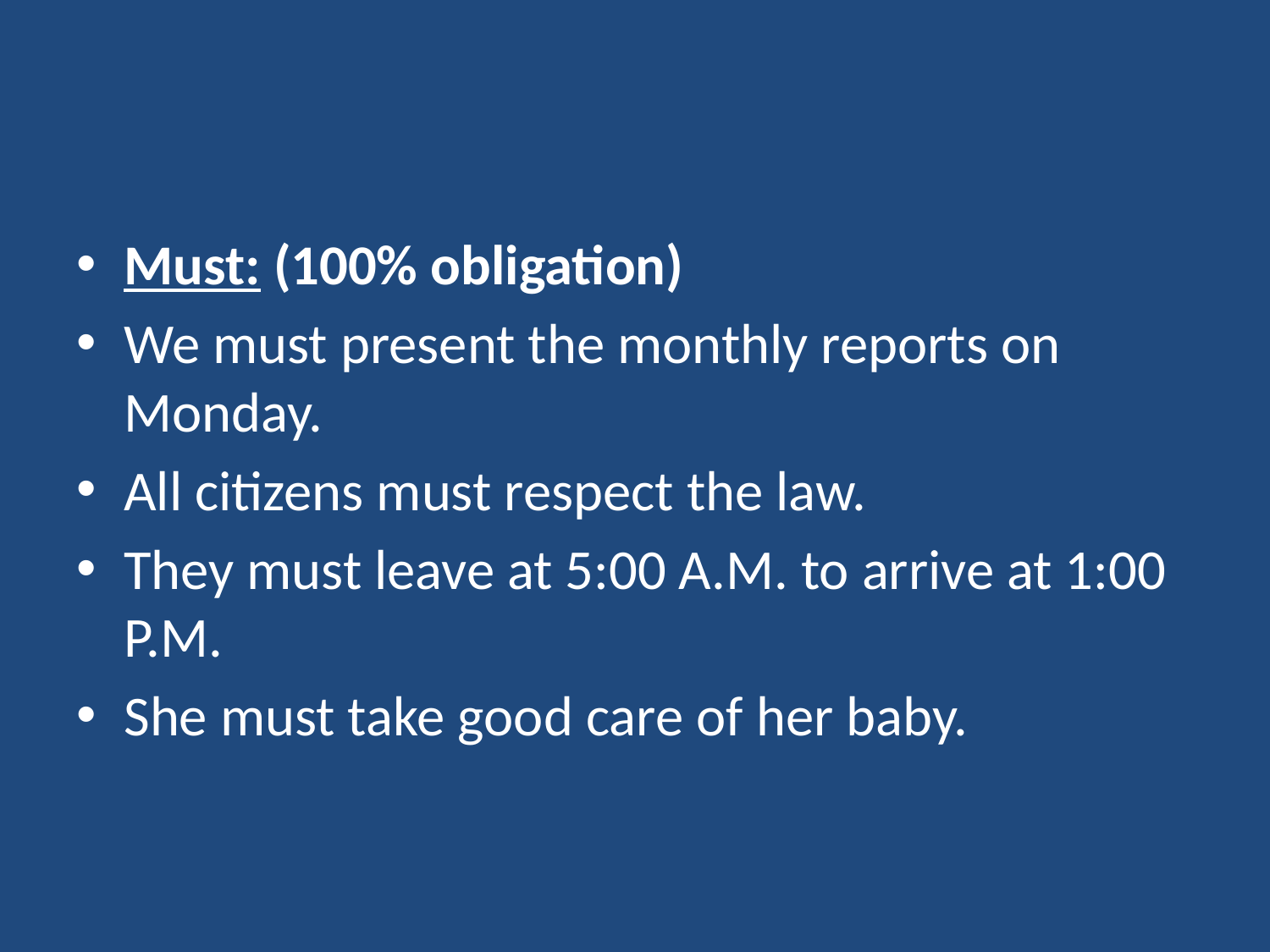

#
Must: (100% obligation)
We must present the monthly reports on Monday.
All citizens must respect the law.
They must leave at 5:00 A.M. to arrive at 1:00 P.M.
She must take good care of her baby.